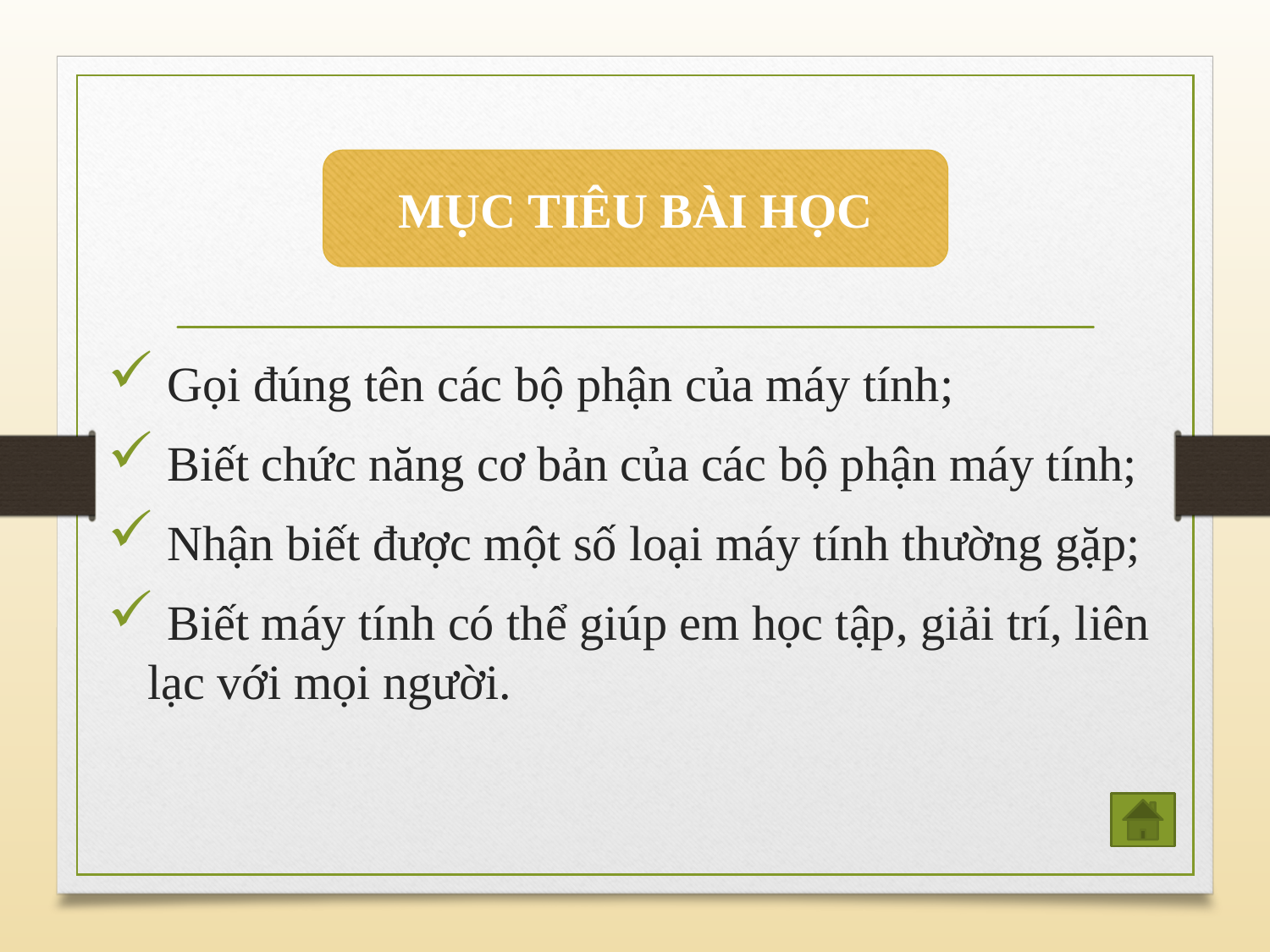

#
MỤC TIÊU BÀI HỌC
 Gọi đúng tên các bộ phận của máy tính;
 Biết chức năng cơ bản của các bộ phận máy tính;
 Nhận biết được một số loại máy tính thường gặp;
 Biết máy tính có thể giúp em học tập, giải trí, liên lạc với mọi người.